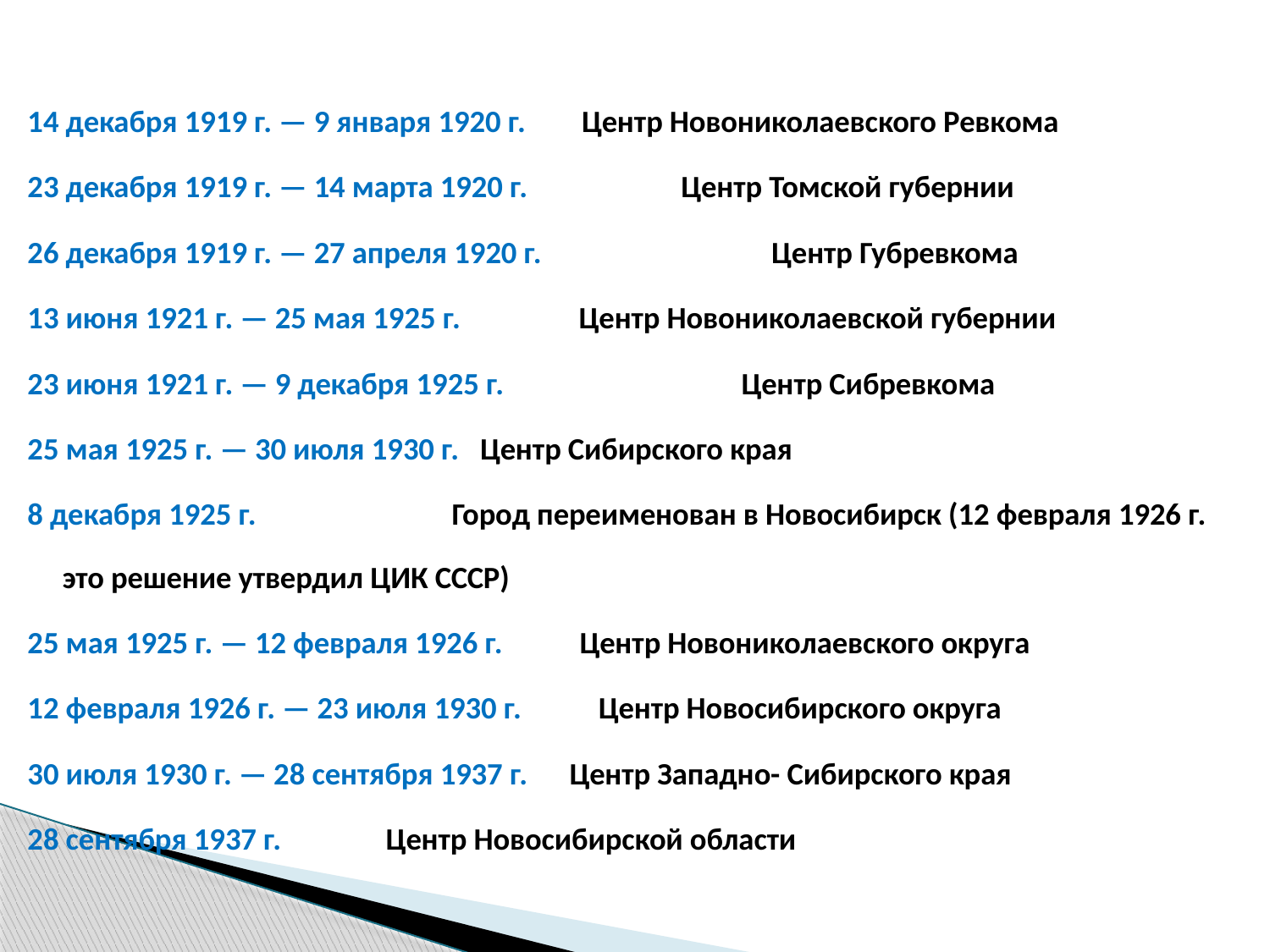

14 декабря 1919 г. — 9 января 1920 г.        Центр Новониколаевского Ревкома
23 декабря 1919 г. — 14 марта 1920 г.                      Центр Томской губернии
26 декабря 1919 г. — 27 апреля 1920 г.                                 Центр Губревкома
13 июня 1921 г. — 25 мая 1925 г.                 Центр Новониколаевской губернии
23 июня 1921 г. — 9 декабря 1925 г.                                  Центр Сибревкома
25 мая 1925 г. — 30 июля 1930 г.   Центр Сибирского края
8 декабря 1925 г.                            Город переименован в Новосибирск (12 февраля 1926 г. это решение утвердил ЦИК СССР)
25 мая 1925 г. — 12 февраля 1926 г.           Центр Новониколаевского округа
12 февраля 1926 г. — 23 июля 1930 г.           Центр Новосибирского округа
30 июля 1930 г. — 28 сентября 1937 г.      Центр Западно- Сибирского края
28 сентября 1937 г.               Центр Новосибирской области